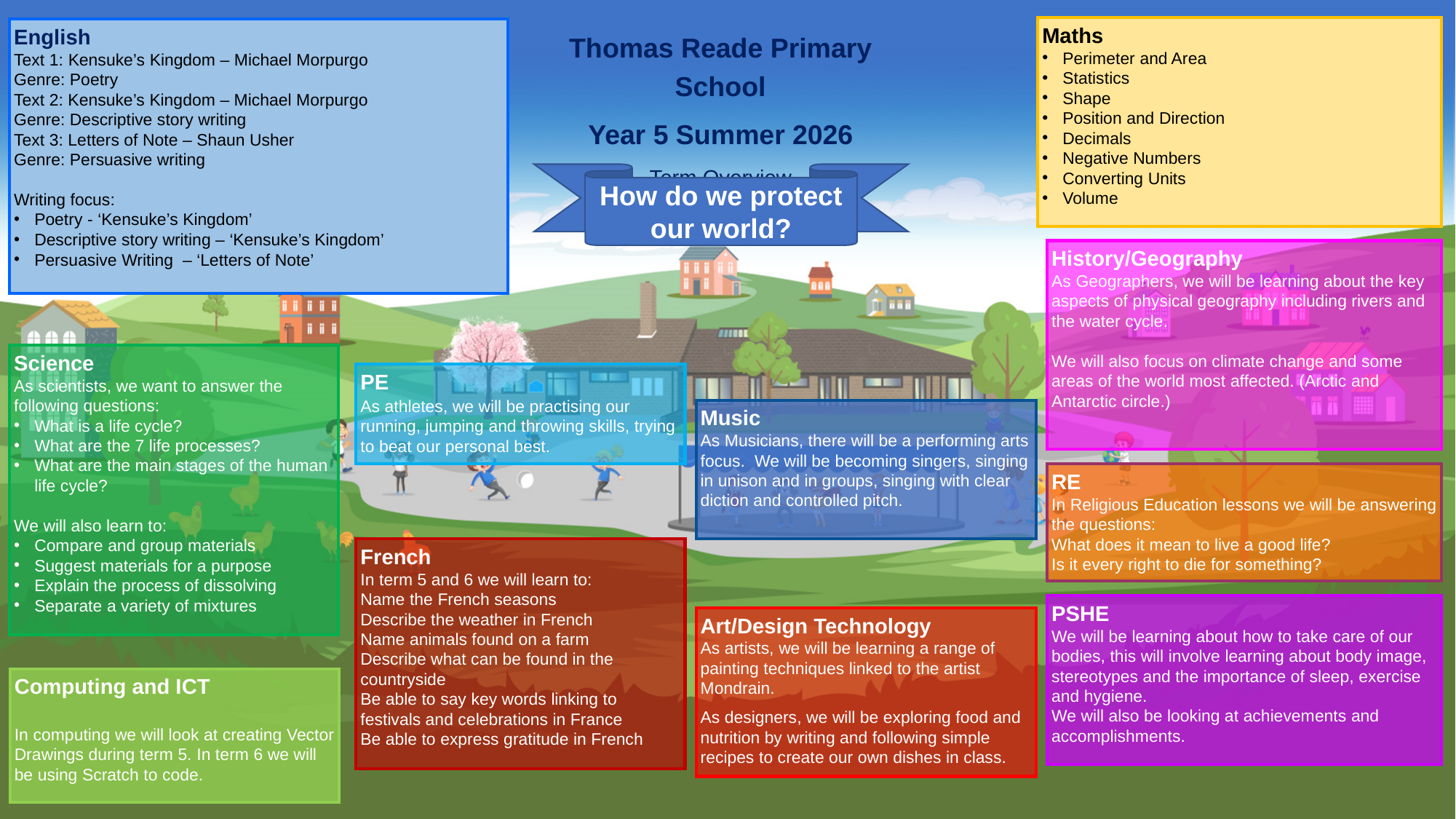

Maths
Perimeter and Area
Statistics
Shape
Position and Direction
Decimals
Negative Numbers
Converting Units
Volume

Thomas Reade Primary School
Year 5 Summer 2026
Term Overview

English
Text 1: Kensuke’s Kingdom – Michael Morpurgo
Genre: Poetry
Text 2: Kensuke’s Kingdom – Michael Morpurgo
Genre: Descriptive story writing
Text 3: Letters of Note – Shaun Usher
Genre: Persuasive writing

Writing focus:
Poetry - ‘Kensuke’s Kingdom’
Descriptive story writing – ‘Kensuke’s Kingdom’
Persuasive Writing  – ‘Letters of Note’
How do we protect our world?
History/Geography
As Geographers, we will be learning about the key aspects of physical geography including rivers and the water cycle.

We will also focus on climate change and some areas of the world most affected. (Arctic and Antarctic circle.)
Science
As scientists, we want to answer the following questions:
What is a life cycle?
What are the 7 life processes?
What are the main stages of the human life cycle?

We will also learn to:
Compare and group materials
Suggest materials for a purpose
Explain the process of dissolving
Separate a variety of mixtures

PE
As athletes, we will be practising our running, jumping and throwing skills, trying to beat our personal best.

Music
As Musicians, there will be a performing arts focus.  We will be becoming singers, singing in unison and in groups, singing with clear diction and controlled pitch.​
RE
In Religious Education lessons we will be answering the questions:
What does it mean to live a good life?
Is it every right to die for something?

French
In term 5 and 6 we will learn to:
Name the French seasons
Describe the weather in French
Name animals found on a farm
Describe what can be found in the countryside
Be able to say key words linking to festivals and celebrations in France
Be able to express gratitude in French

PSHE
We will be learning about how to take care of our bodies, this will involve learning about body image, stereotypes and the importance of sleep, exercise and hygiene.
We will also be looking at achievements and accomplishments.
Art/Design Technology
As artists, we will be learning a range of painting techniques linked to the artist Mondrain.
As designers, we will be exploring food and nutrition by writing and following simple recipes to create our own dishes in class.
Computing and ICT

In computing we will look at creating Vector Drawings during term 5. In term 6 we will be using Scratch to code.